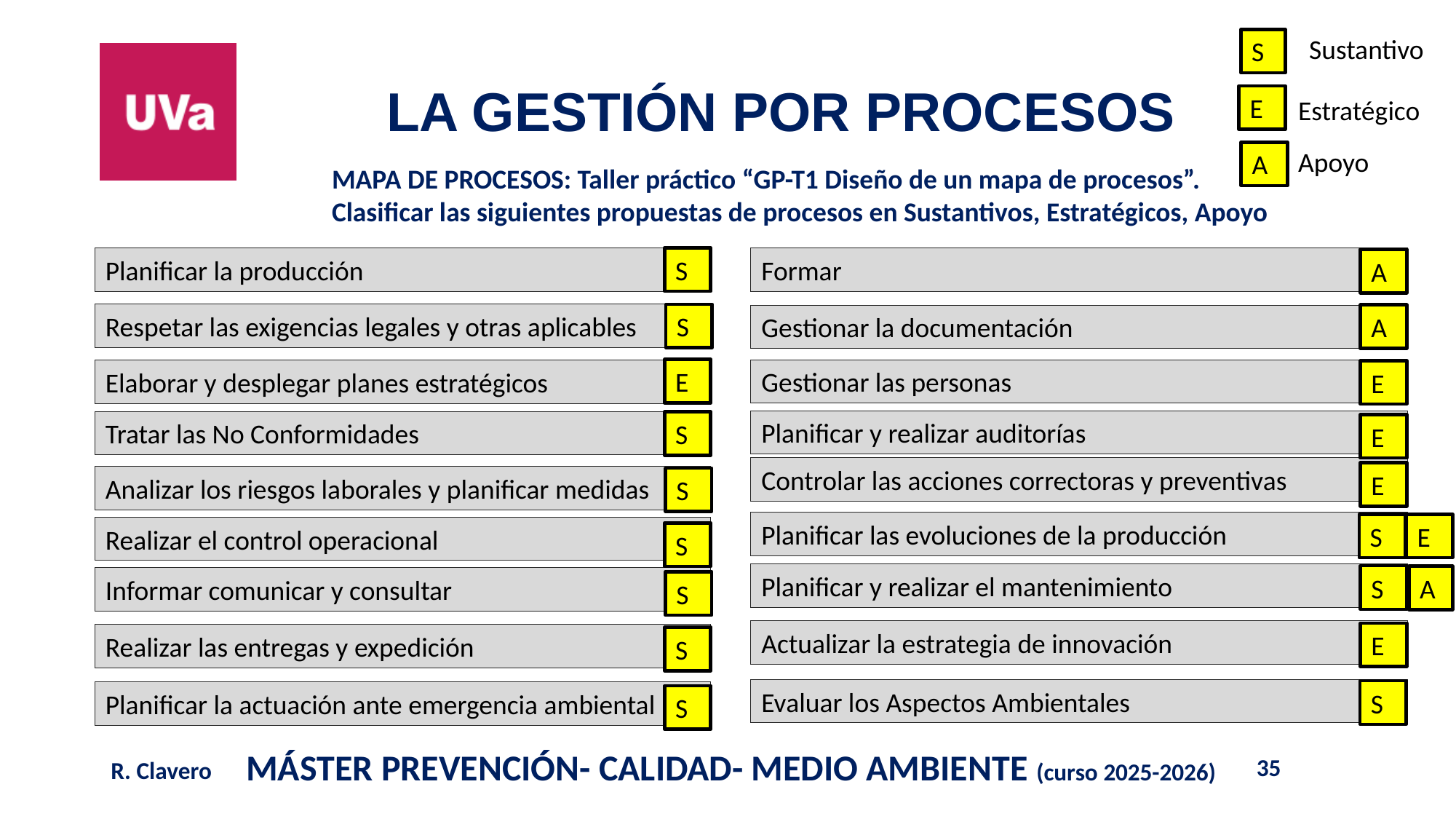

Sustantivo
S
E
Estratégico
Apoyo
A
MAPA DE PROCESOS: Taller práctico “GP-T1 Diseño de un mapa de procesos”.
Clasificar las siguientes propuestas de procesos en Sustantivos, Estratégicos, Apoyo
S
Formar
Planificar la producción
A
Respetar las exigencias legales y otras aplicables
S
A
Gestionar la documentación
E
Gestionar las personas
Elaborar y desplegar planes estratégicos
E
Planificar y realizar auditorías
Tratar las No Conformidades
S
E
Controlar las acciones correctoras y preventivas
E
Analizar los riesgos laborales y planificar medidas
S
Planificar las evoluciones de la producción
E
S
Realizar el control operacional
S
Planificar y realizar el mantenimiento
S
A
Informar comunicar y consultar
S
Actualizar la estrategia de innovación
E
Realizar las entregas y expedición
S
Evaluar los Aspectos Ambientales
S
Planificar la actuación ante emergencia ambiental
S